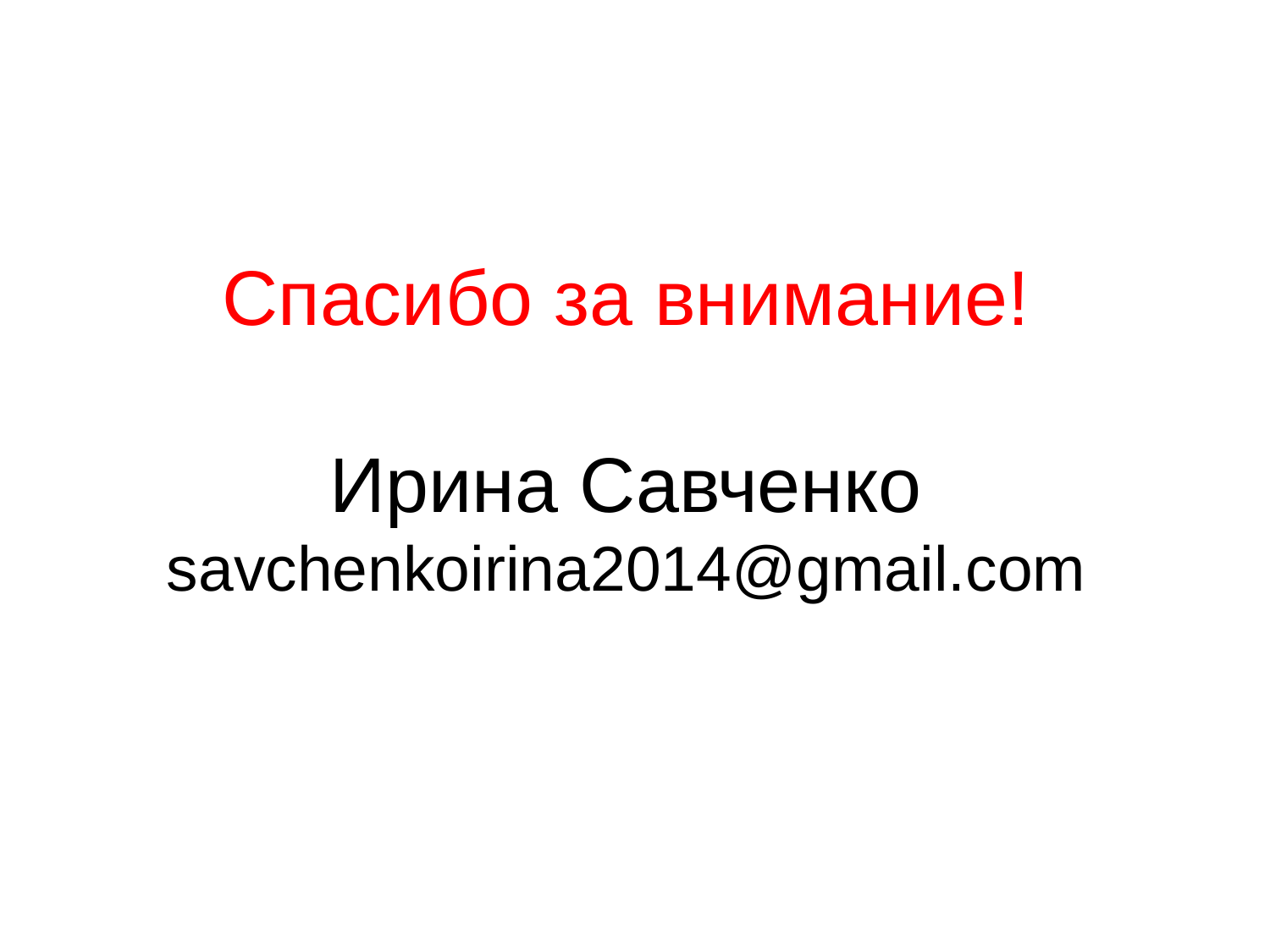

# Спасибо за внимание! Ирина Савченко savchenkoirina2014@gmail.com